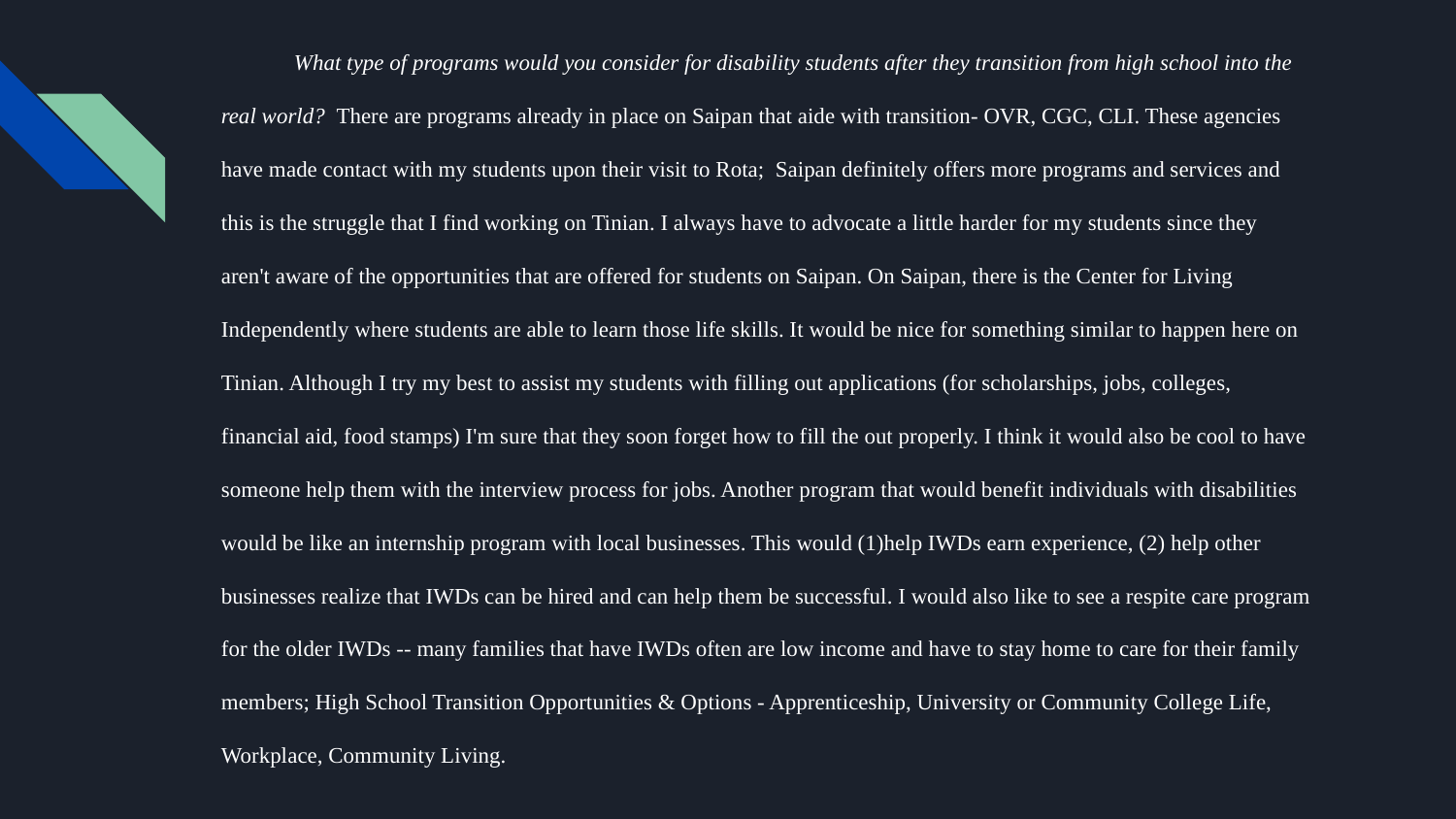

What type of programs would you consider for disability students after they transition from high school into the real world?  There are programs already in place on Saipan that aide with transition- OVR, CGC, CLI. These agencies have made contact with my students upon their visit to Rota;  Saipan definitely offers more programs and services and this is the struggle that I find working on Tinian. I always have to advocate a little harder for my students since they aren't aware of the opportunities that are offered for students on Saipan. On Saipan, there is the Center for Living Independently where students are able to learn those life skills. It would be nice for something similar to happen here on Tinian. Although I try my best to assist my students with filling out applications (for scholarships, jobs, colleges, financial aid, food stamps) I'm sure that they soon forget how to fill the out properly. I think it would also be cool to have someone help them with the interview process for jobs. Another program that would benefit individuals with disabilities would be like an internship program with local businesses. This would (1)help IWDs earn experience, (2) help other businesses realize that IWDs can be hired and can help them be successful. I would also like to see a respite care program for the older IWDs -- many families that have IWDs often are low income and have to stay home to care for their family members; High School Transition Opportunities & Options - Apprenticeship, University or Community College Life, Workplace, Community Living.